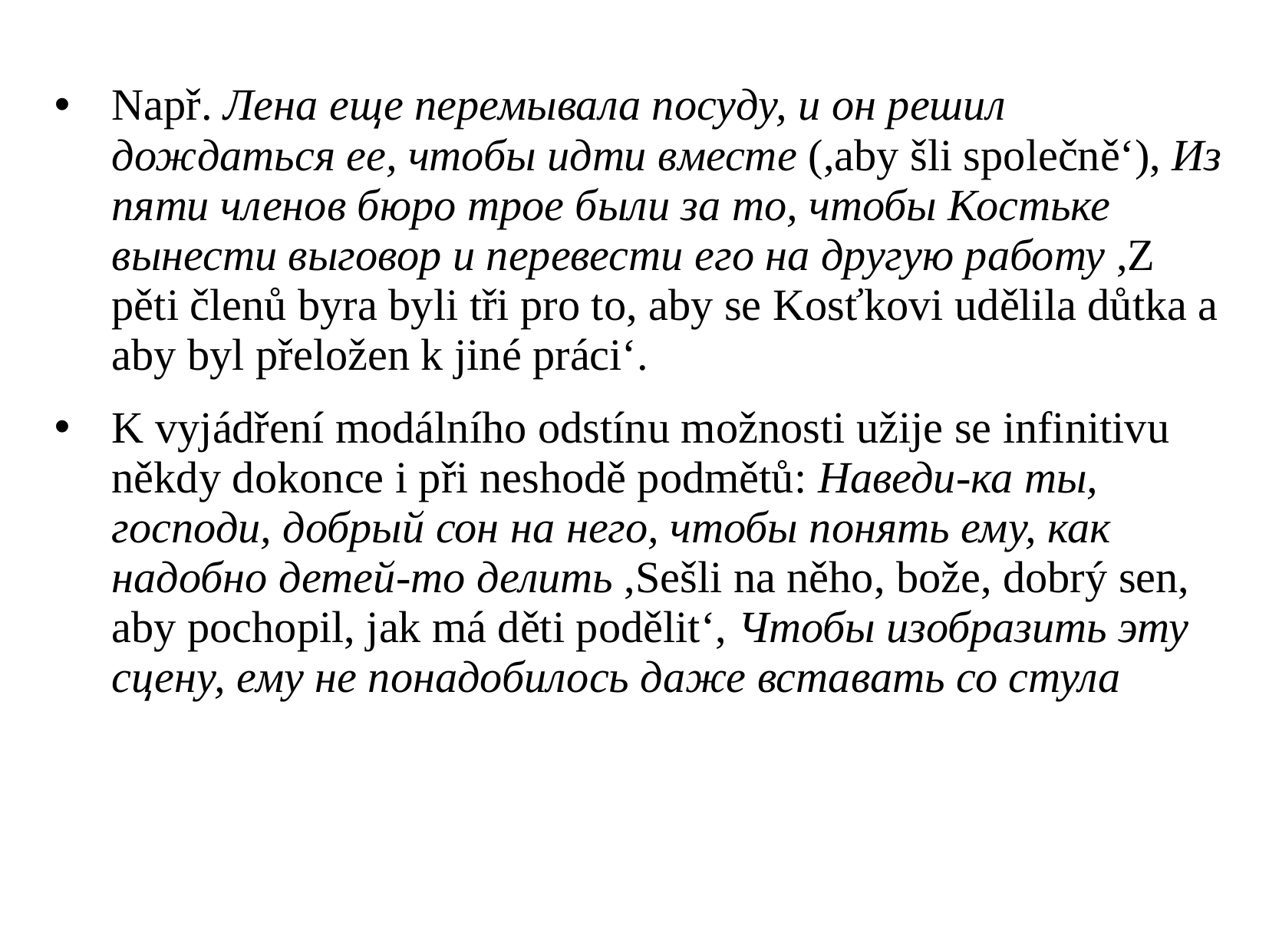

Např. Лена еще перемывала посуду, и он решил дождаться ее, чтобы идти вместе (,aby šli společně‘), Из пяти членов бюро трое были за то, чтобы Костьке вынести выговор и перевести его на другую работу ,Z pěti členů byra byli tři pro to, aby se Kosťkovi udělila důtka a aby byl přeložen k jiné práci‘.
K vyjádření modálního odstínu možnosti užije se infinitivu někdy dokonce i při neshodě podmětů: Наведи-ка ты, господи, добрый сон на него, чтобы понять ему, как надобно детей-то делить ,Sešli na něho, bože, dobrý sen, aby pochopil, jak má děti podělit‘, Чтобы изобразить эту сцену, ему не понадобилось даже вставать со стула